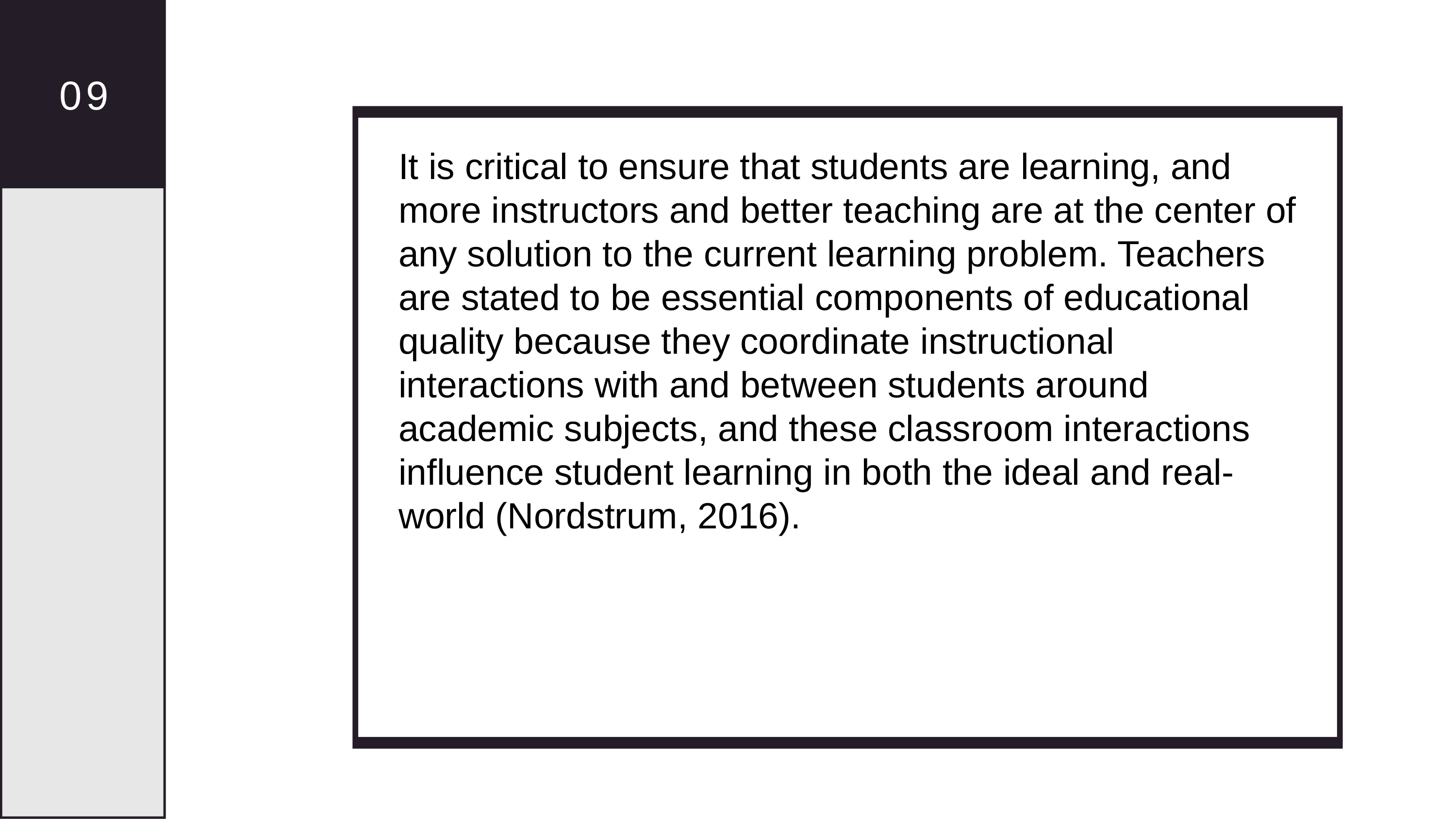

09
It is critical to ensure that students are learning, and more instructors and better teaching are at the center of any solution to the current learning problem. Teachers are stated to be essential components of educational quality because they coordinate instructional interactions with and between students around academic subjects, and these classroom interactions influence student learning in both the ideal and real-world (Nordstrum, 2016).